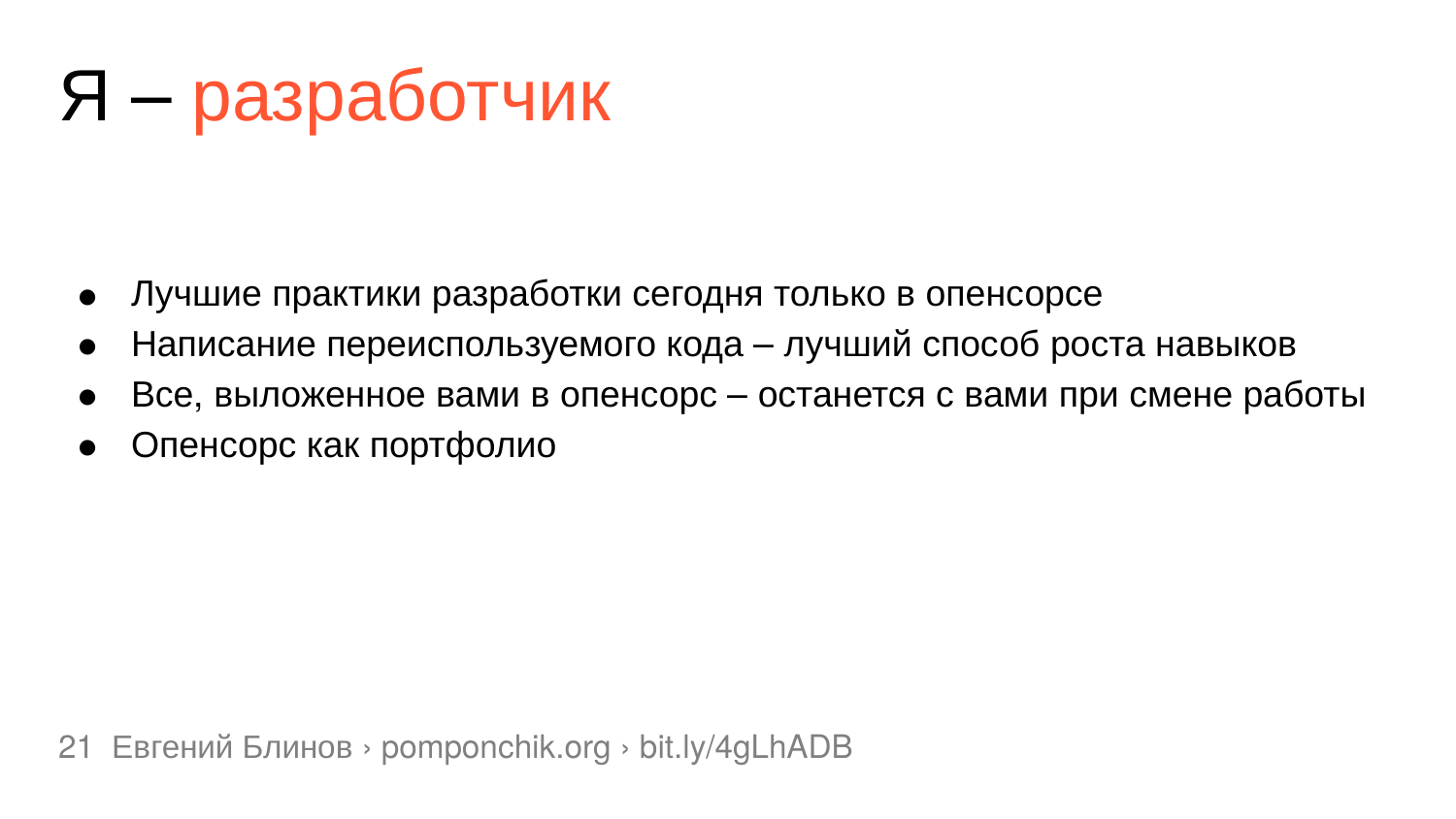

# Я – разработчик
Лучшие практики разработки сегодня только в опенсорсе
Написание переиспользуемого кода – лучший способ роста навыков
Все, выложенное вами в опенсорс – останется с вами при смене работы
Опенсорс как портфолио